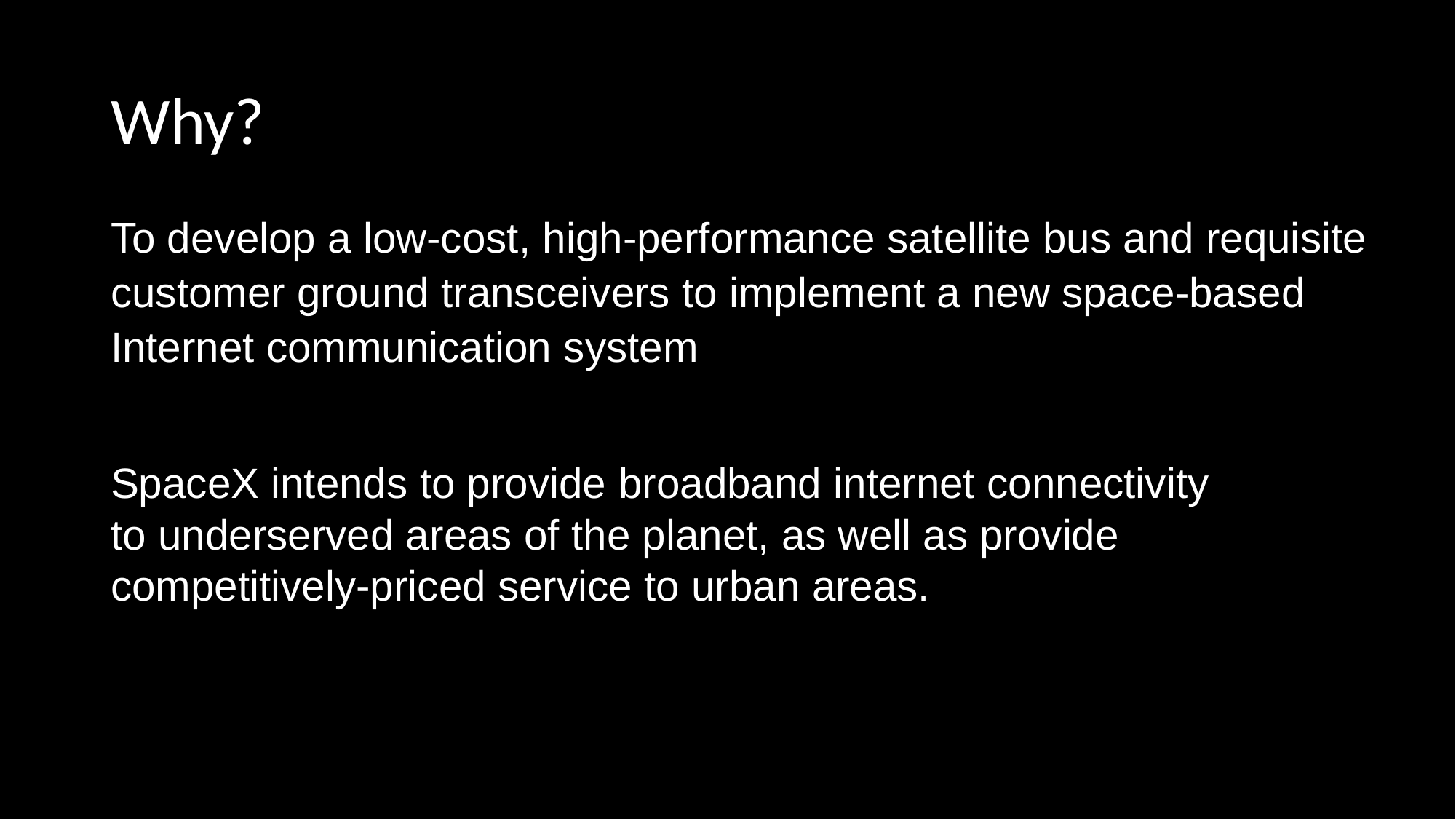

# Why?
To develop a low-cost, high-performance satellite bus and requisite customer ground transceivers to implement a new space-based Internet communication system
SpaceX intends to provide broadband internet connectivity to underserved areas of the planet, as well as provide competitively-priced service to urban areas.